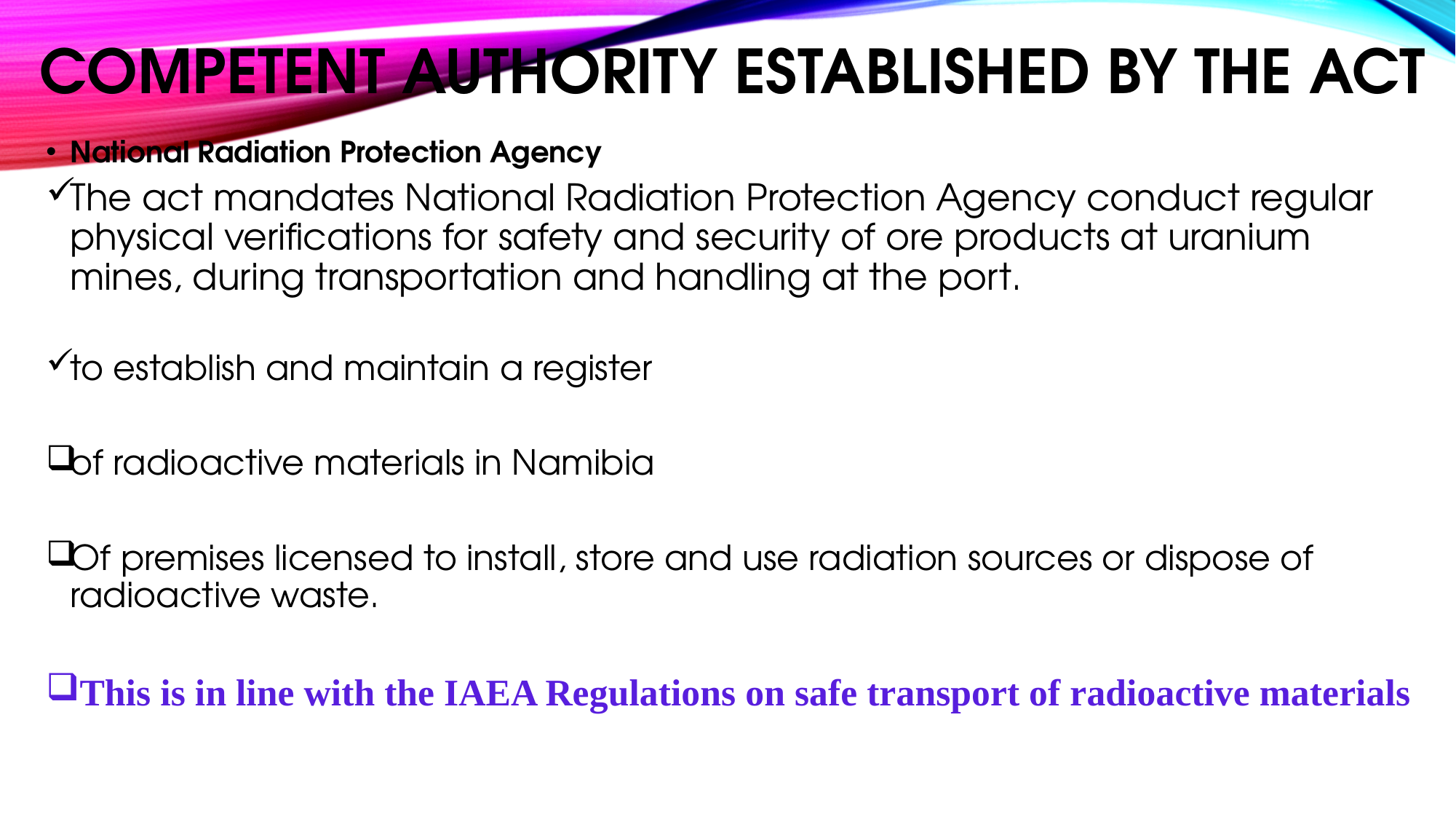

# Competent authority established by the act
National Radiation Protection Agency
The act mandates National Radiation Protection Agency conduct regular physical verifications for safety and security of ore products at uranium mines, during transportation and handling at the port.

to establish and maintain a register

of radioactive materials in Namibia

Of premises licensed to install, store and use radiation sources or dispose of radioactive waste.

 This is in line with the IAEA Regulations on safe transport of radioactive materials